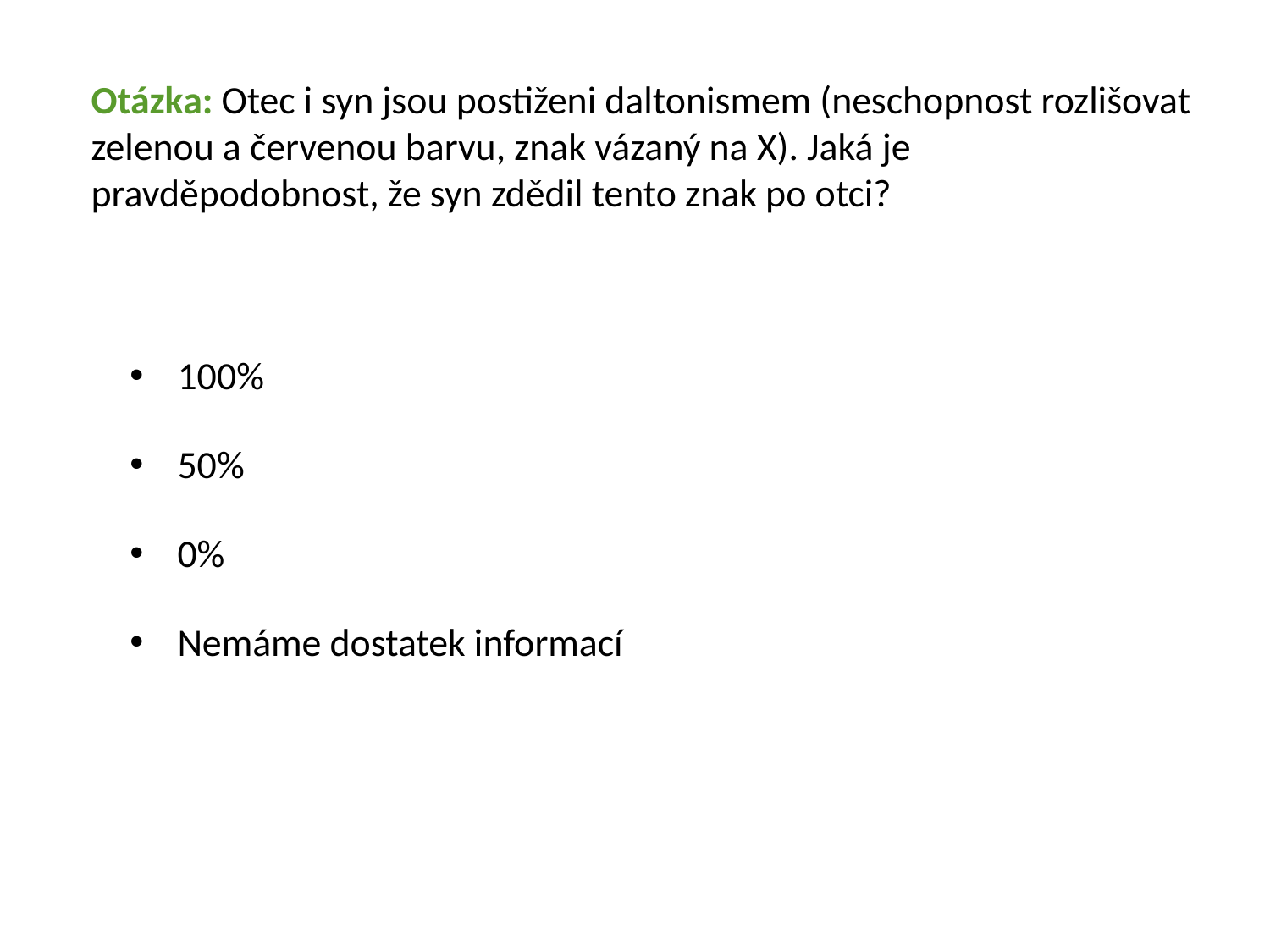

Otázka: Otec i syn jsou postiženi daltonismem (neschopnost rozlišovat zelenou a červenou barvu, znak vázaný na X). Jaká je pravděpodobnost, že syn zdědil tento znak po otci?
100%
50%
0%
Nemáme dostatek informací